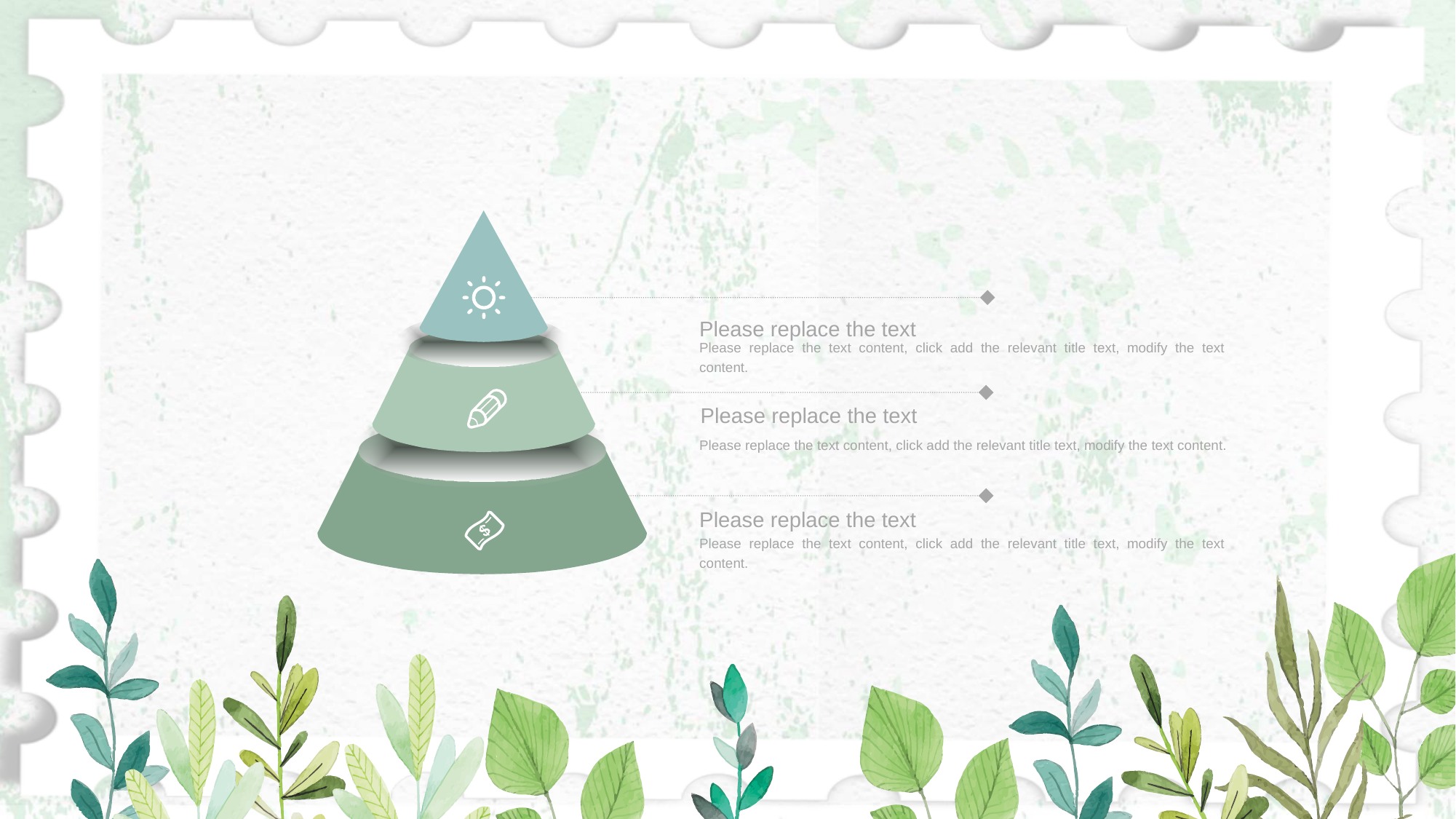

Please replace the text

Please replace the text content, click add the relevant title text, modify the text content.

Please replace the text

Please replace the text content, click add the relevant title text, modify the text content.
Please replace the text

Please replace the text content, click add the relevant title text, modify the text content.